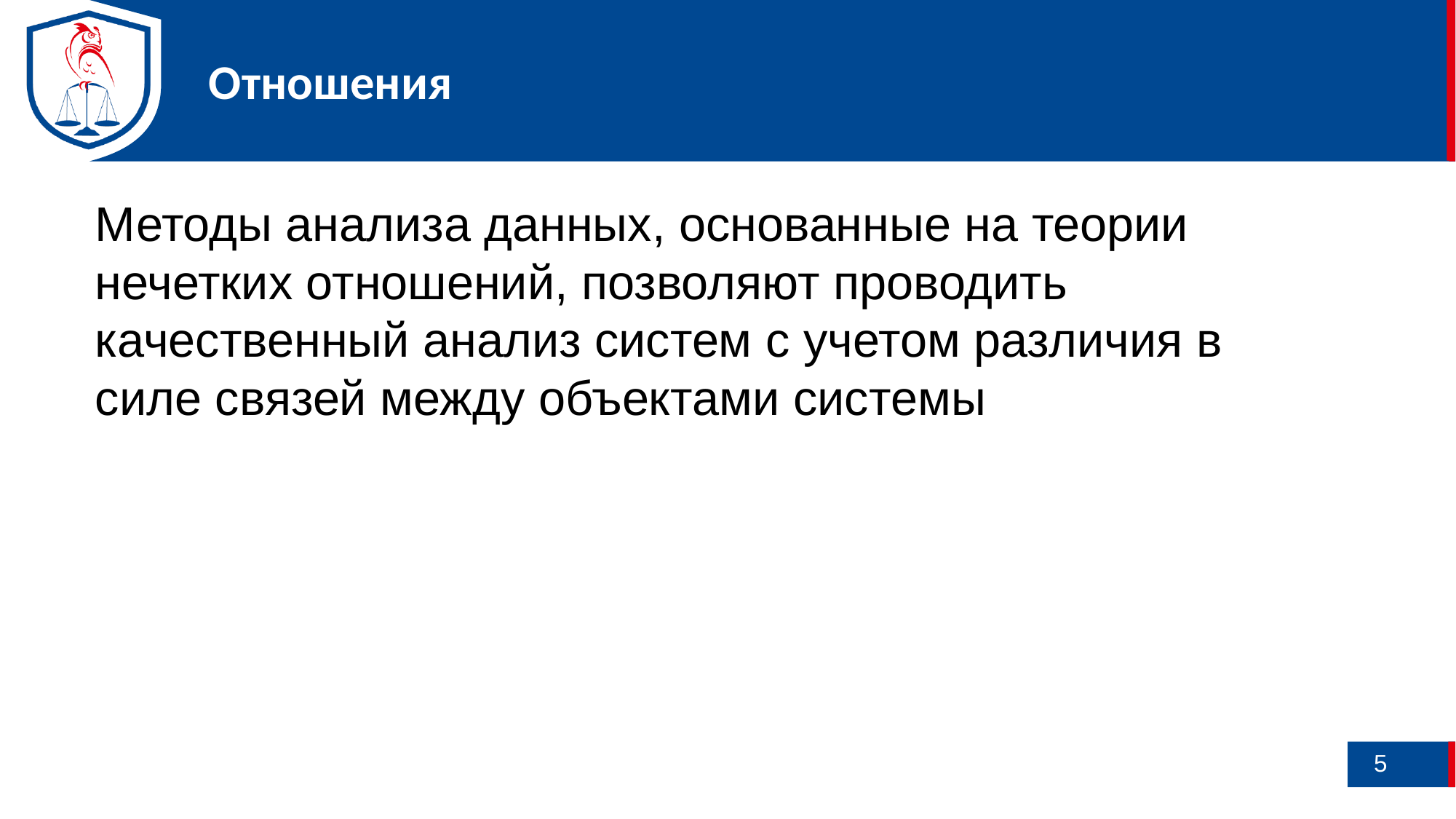

Отношения
Методы анализа данных, основанные на теории нечетких отношений, позволяют проводить качественный анализ систем с учетом различия в силе связей между объектами системы
5